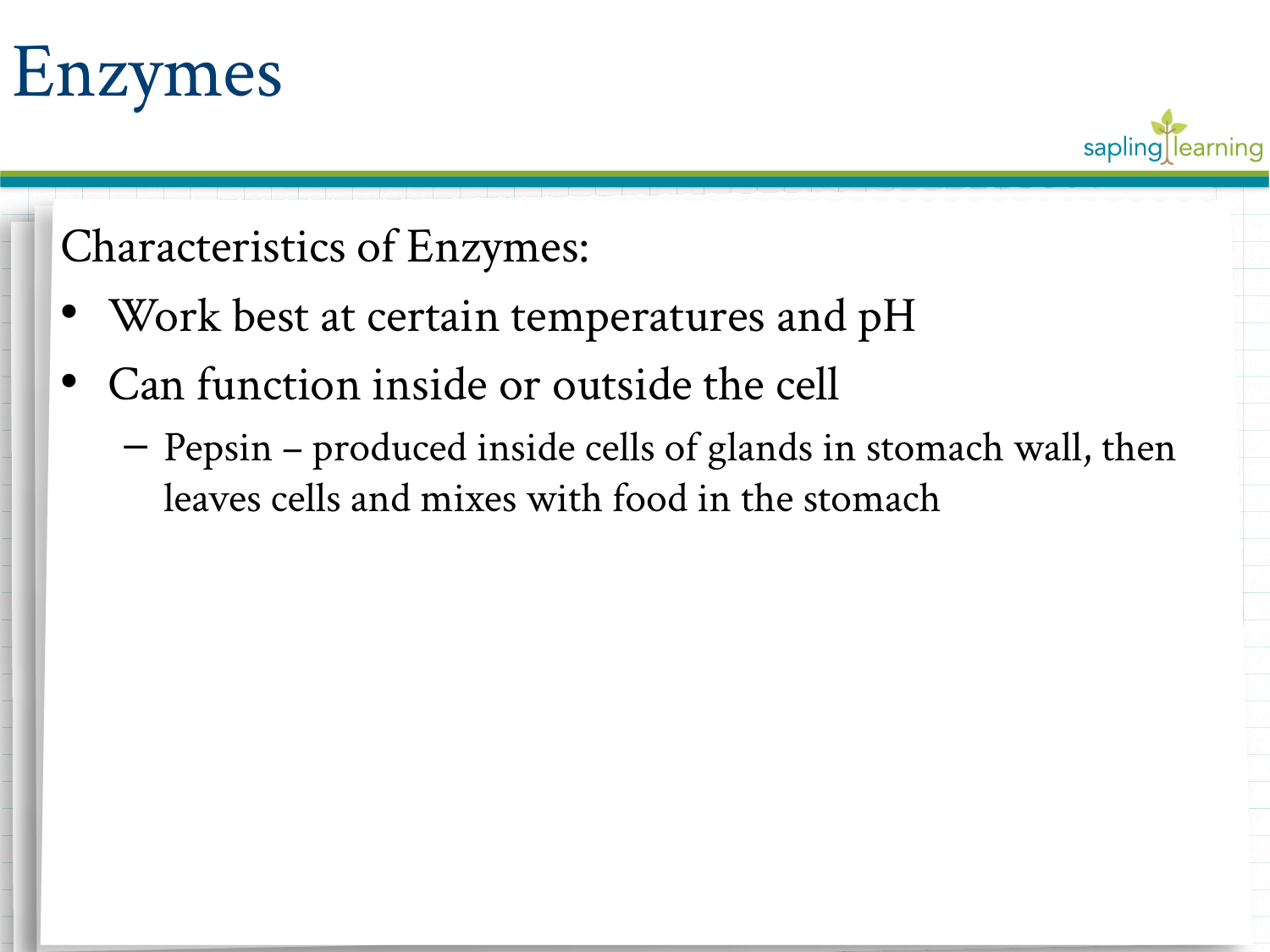

Enzymes
Characteristics of Enzymes:
Work best at certain temperatures and pH
Can function inside or outside the cell
Pepsin – produced inside cells of glands in stomach wall, then leaves cells and mixes with food in the stomach